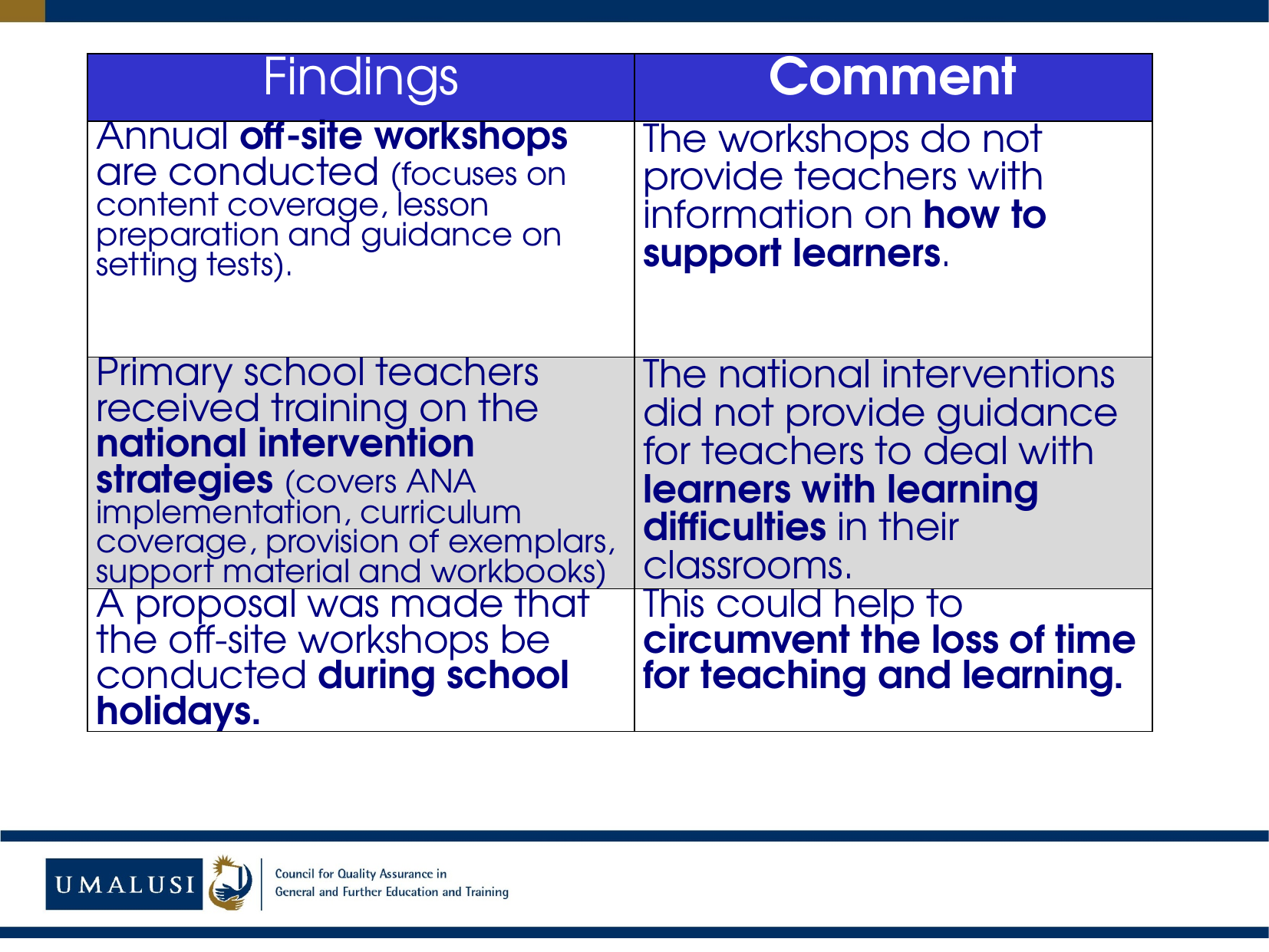

| Findings | Comment |
| --- | --- |
| Annual off-site workshops are conducted (focuses on content coverage, lesson preparation and guidance on setting tests). | The workshops do not provide teachers with information on how to support learners. |
| Primary school teachers received training on the national intervention strategies (covers ANA implementation, curriculum coverage, provision of exemplars, support material and workbooks) | The national interventions did not provide guidance for teachers to deal with learners with learning difficulties in their classrooms. |
| A proposal was made that the off-site workshops be conducted during school holidays. | This could help to circumvent the loss of time for teaching and learning. |